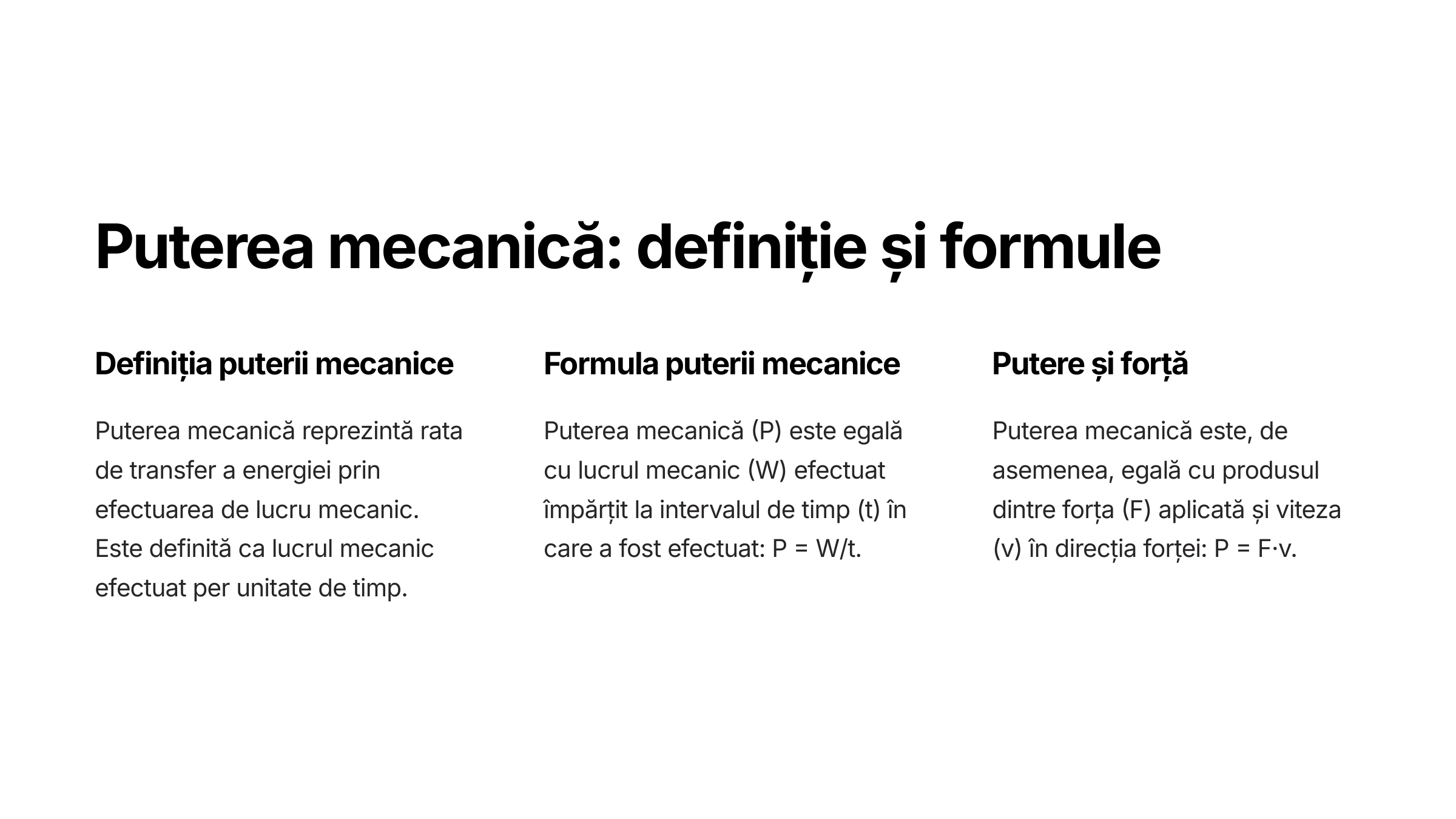

Puterea mecanică: definiție și formule
Definiția puterii mecanice
Formula puterii mecanice
Putere și forță
Puterea mecanică reprezintă rata de transfer a energiei prin efectuarea de lucru mecanic. Este definită ca lucrul mecanic efectuat per unitate de timp.
Puterea mecanică (P) este egală cu lucrul mecanic (W) efectuat împărțit la intervalul de timp (t) în care a fost efectuat: P = W/t.
Puterea mecanică este, de asemenea, egală cu produsul dintre forța (F) aplicată și viteza (v) în direcția forței: P = F·v.